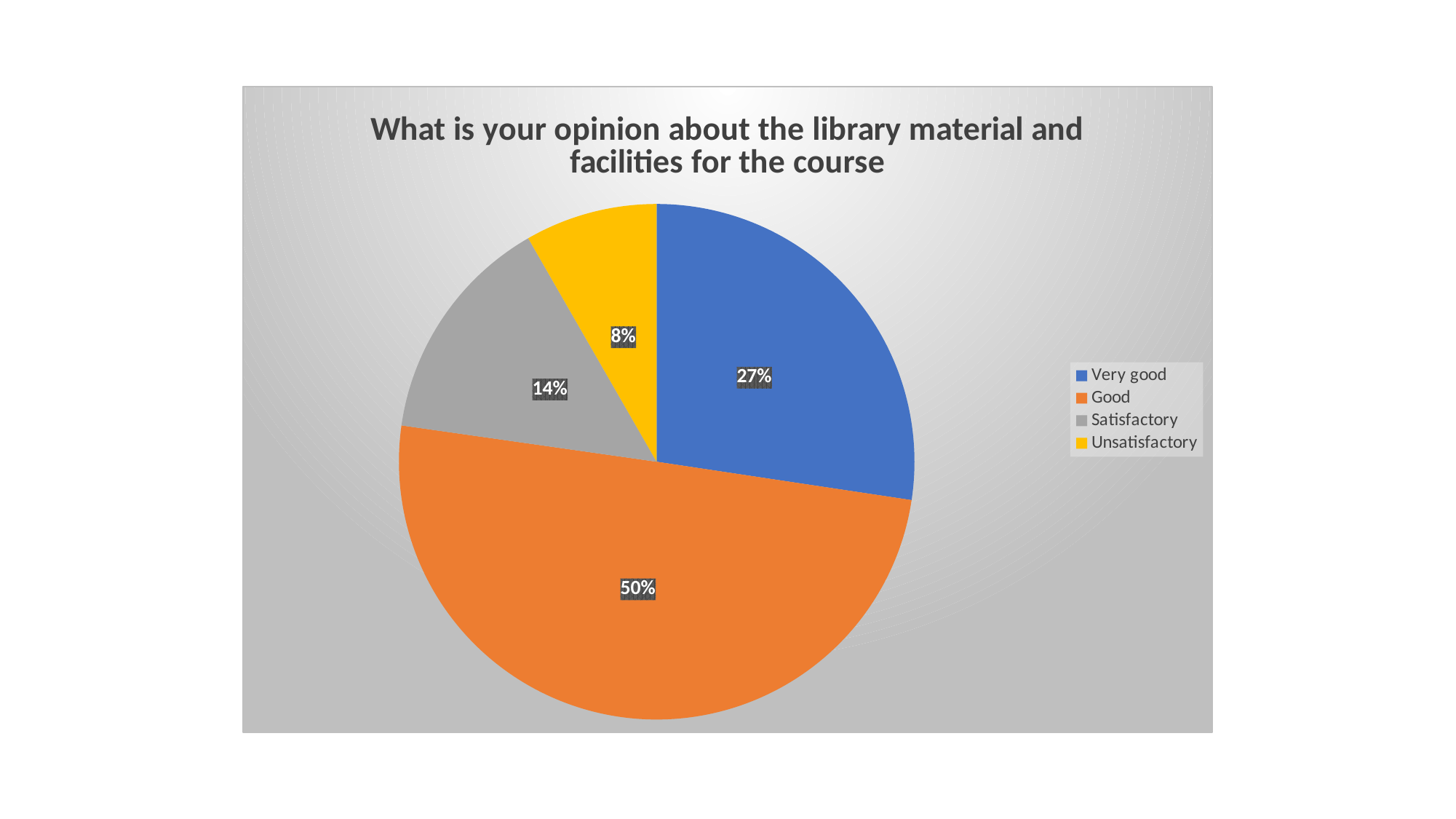

### Chart:

| Category | What is your opinion about the library material and facilities for the course |
|---|---|
| Very good | 432.0 |
| Good | 787.0 |
| Satisfactory | 228.0 |
| Unsatisfactory | 131.0 |